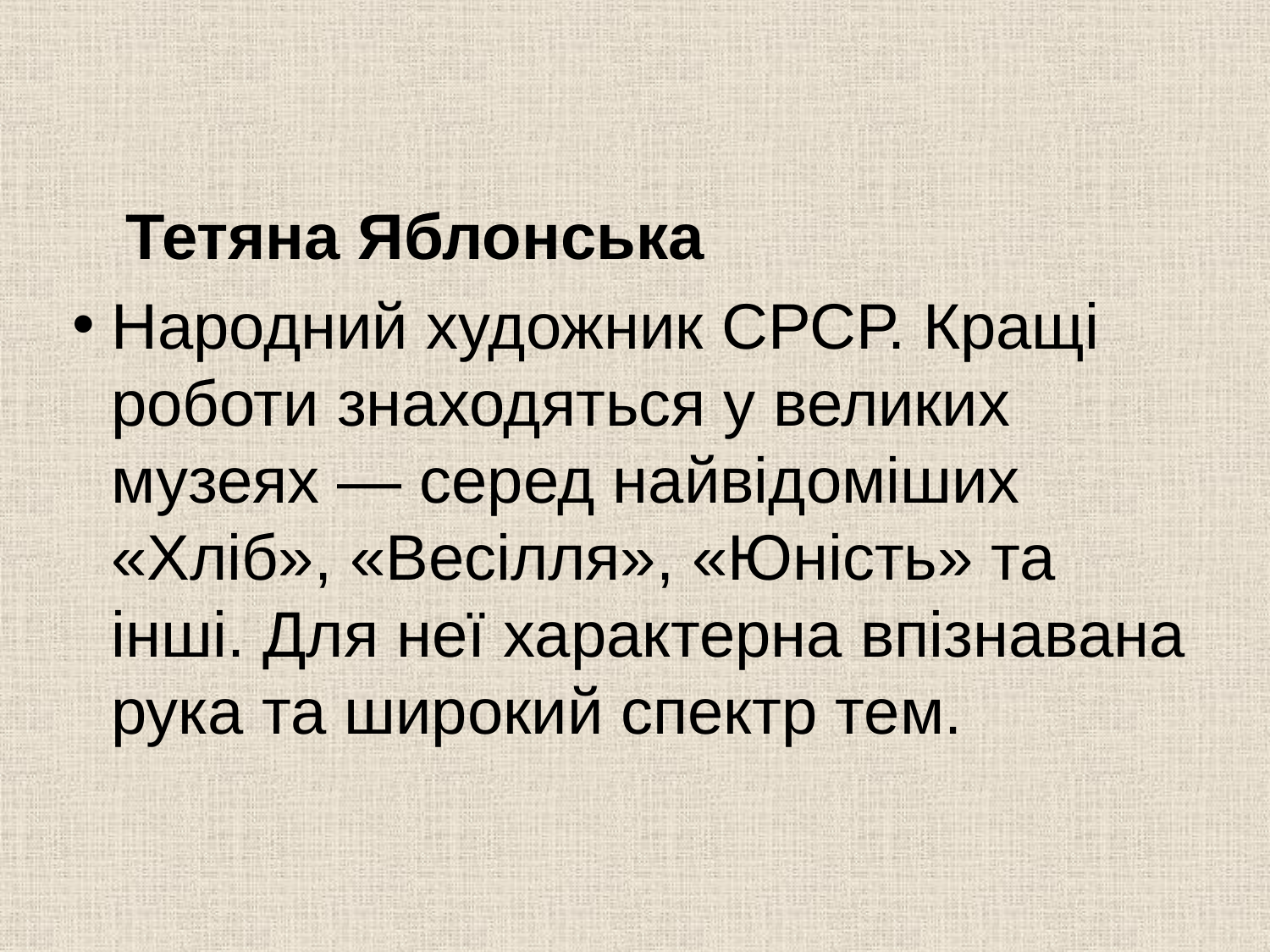

Тетяна Яблонська
Народний художник СРСР. Кращі роботи знаходяться у великих музеях — серед найвідоміших «Хліб», «Весілля», «Юність» та інші. Для неї характерна впізнавана рука та широкий спектр тем.